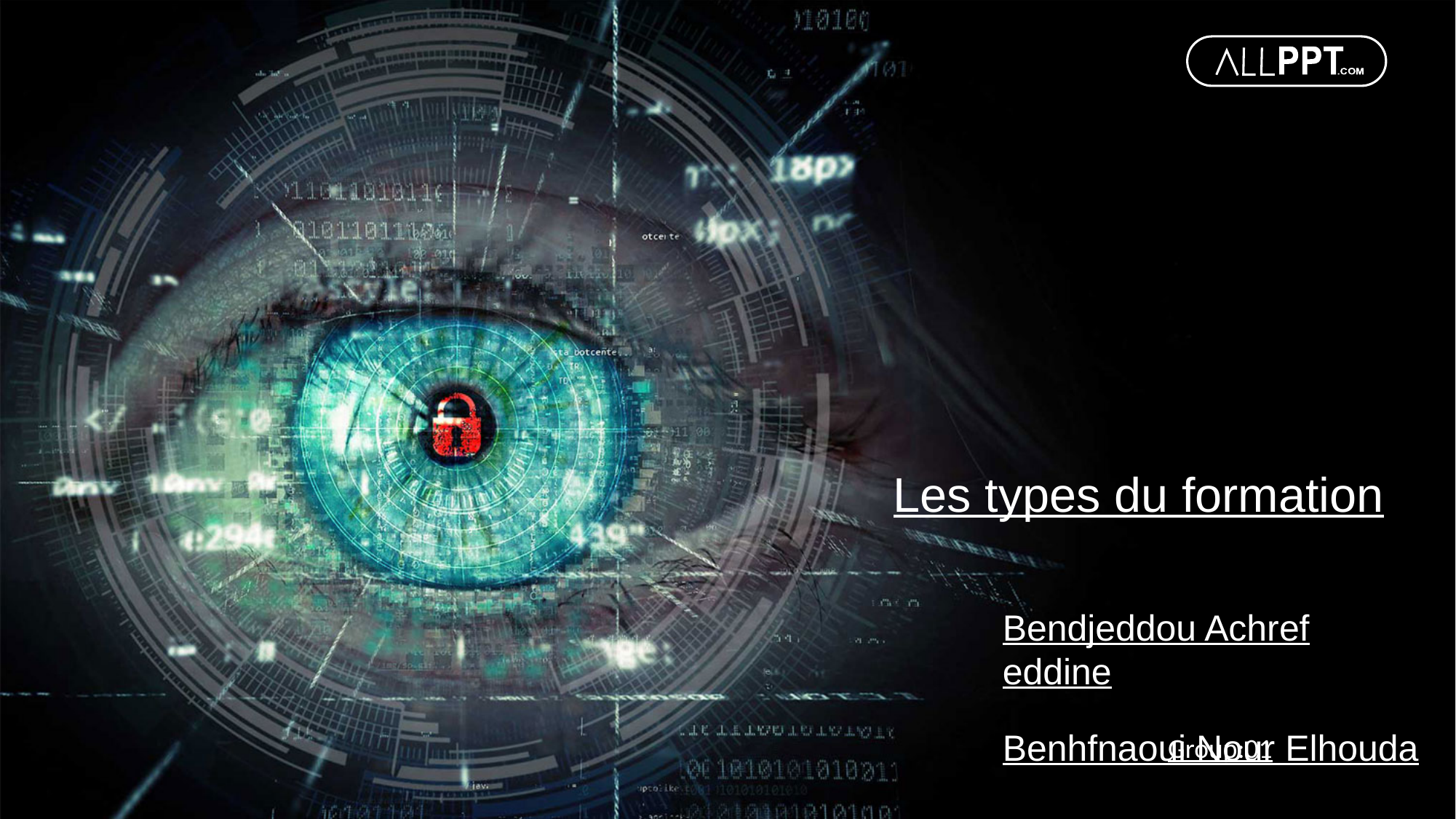

Les types du formation

Bendjeddou Achref eddine

Benhfnaoui Nour Elhouda
Group:01